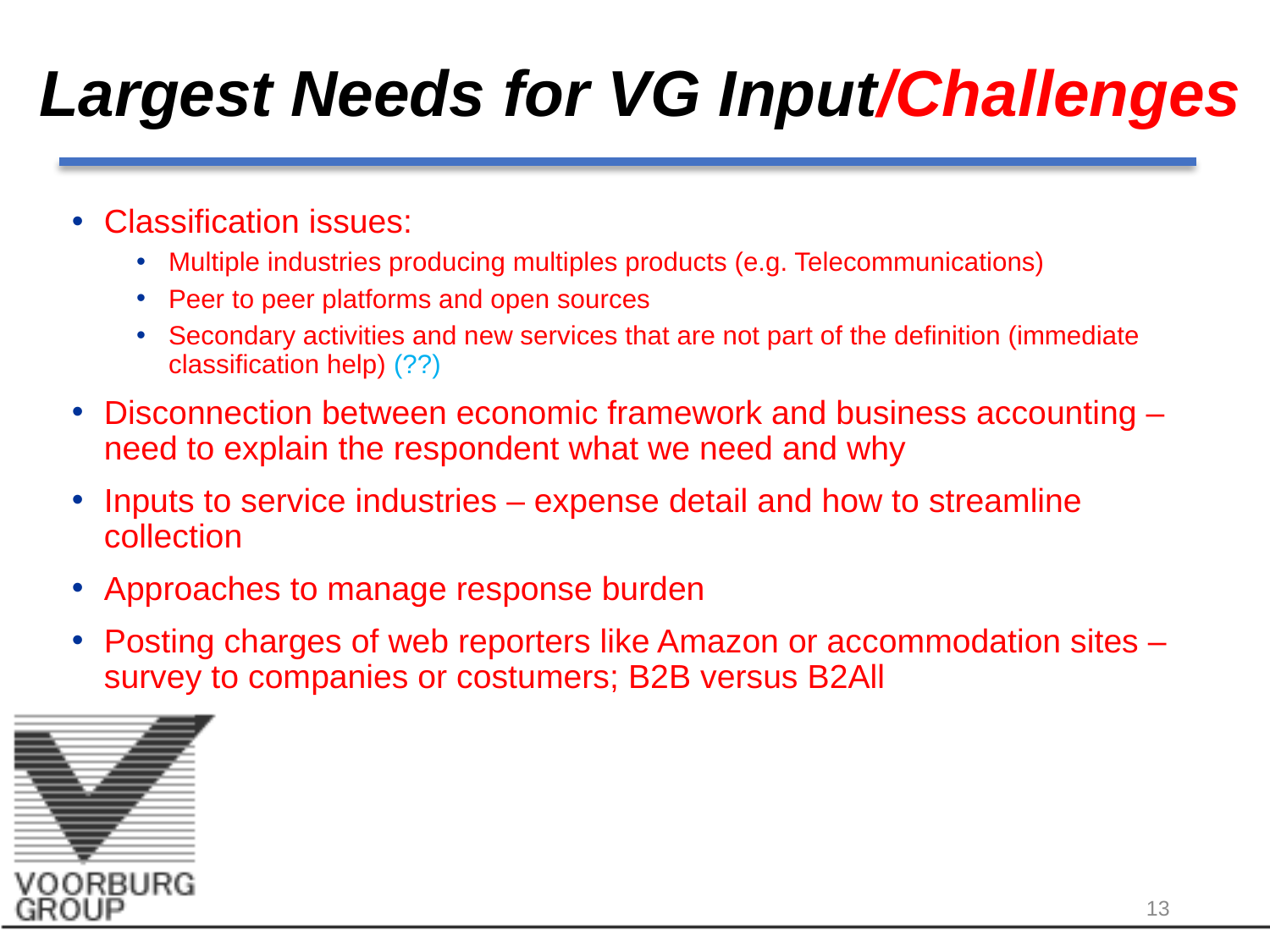

# Largest Needs for VG Input/Challenges
Classification issues:
Multiple industries producing multiples products (e.g. Telecommunications)
Peer to peer platforms and open sources
Secondary activities and new services that are not part of the definition (immediate classification help) (??)
Disconnection between economic framework and business accounting – need to explain the respondent what we need and why
Inputs to service industries – expense detail and how to streamline collection
Approaches to manage response burden
Posting charges of web reporters like Amazon or accommodation sites – survey to companies or costumers; B2B versus B2All

13